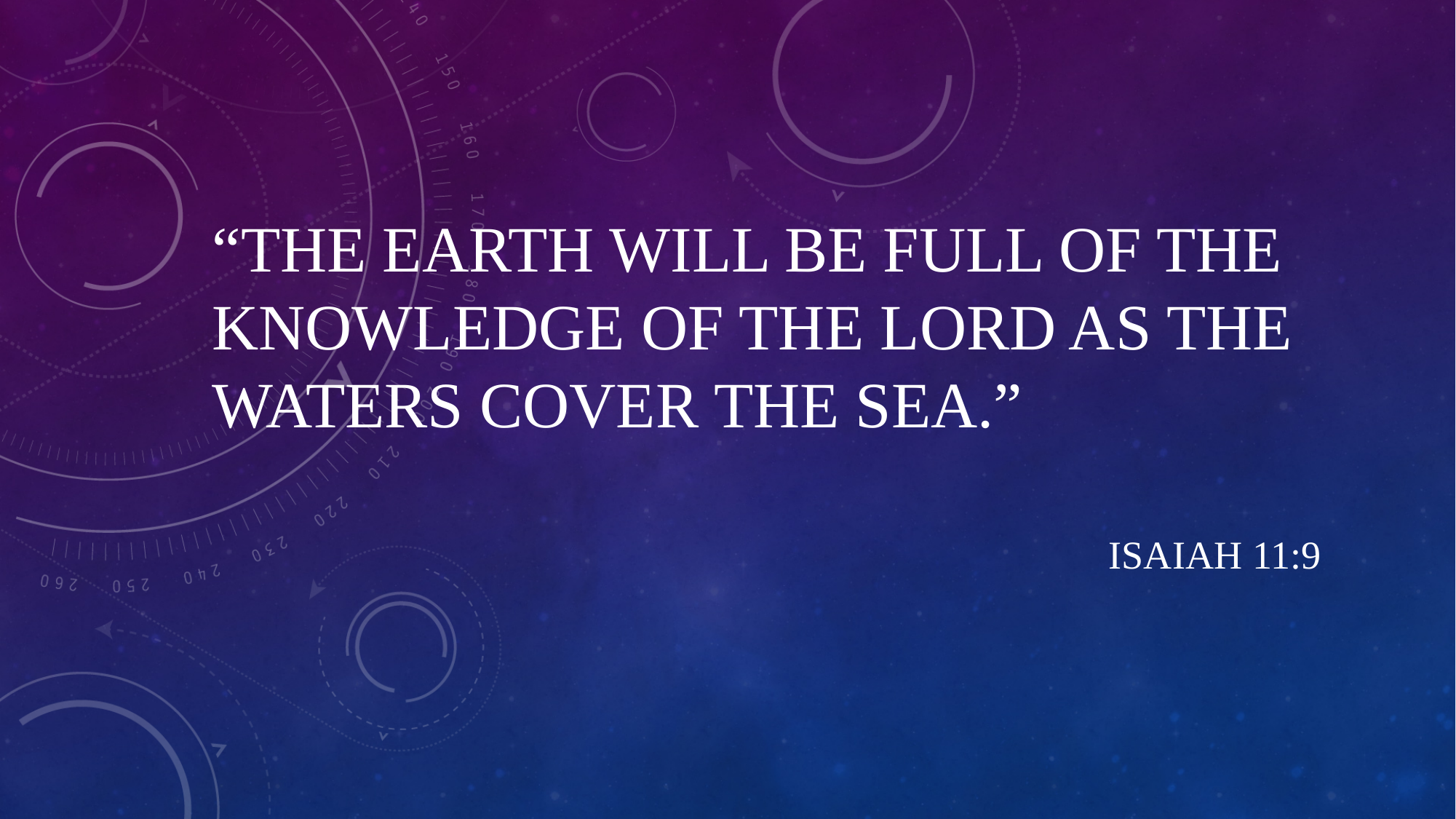

# “the earth will be full of the knowledge of the LORD as the waters cover the sea.”
Isaiah 11:9